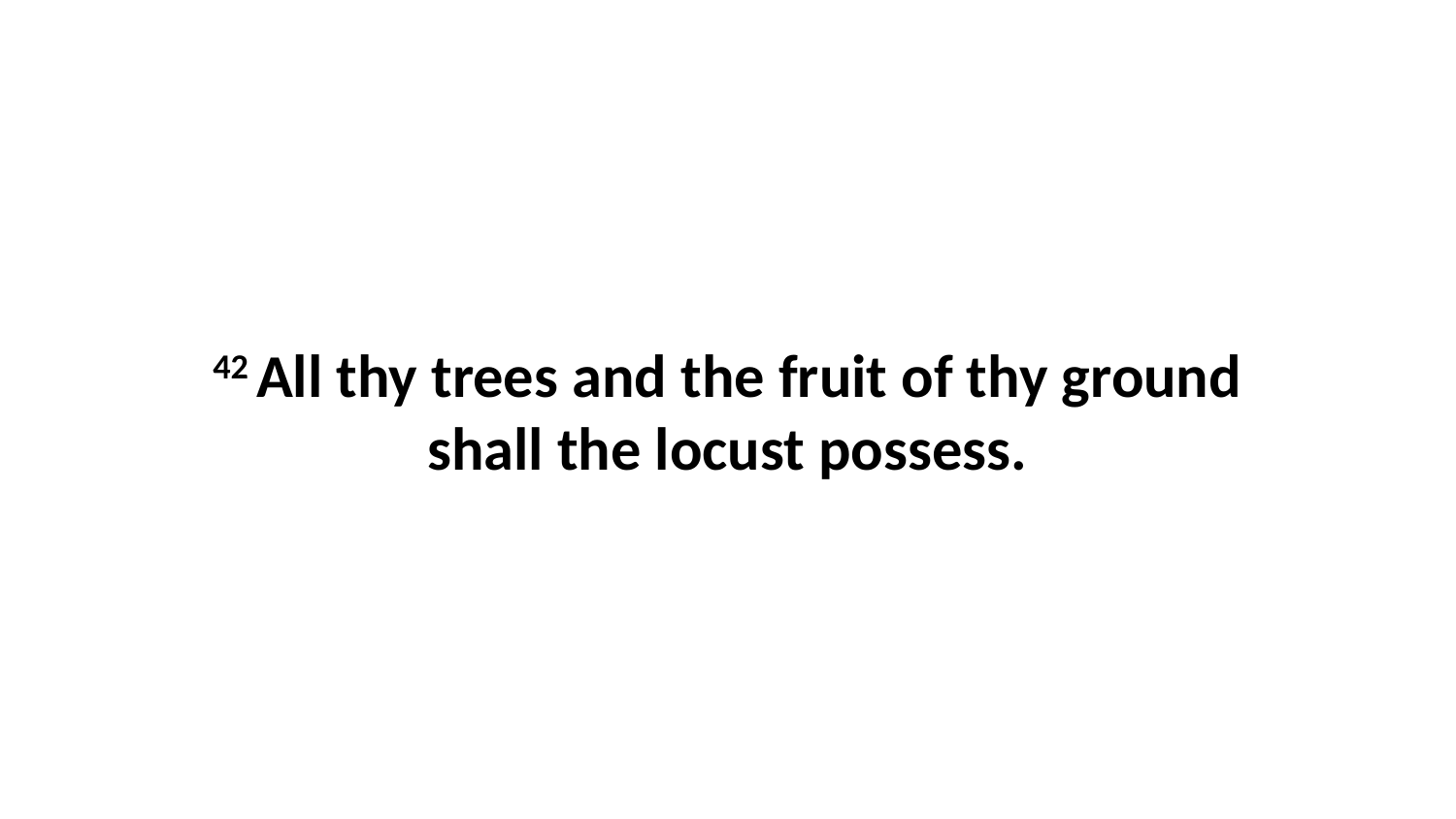

42 All thy trees and the fruit of thy ground shall the locust possess.